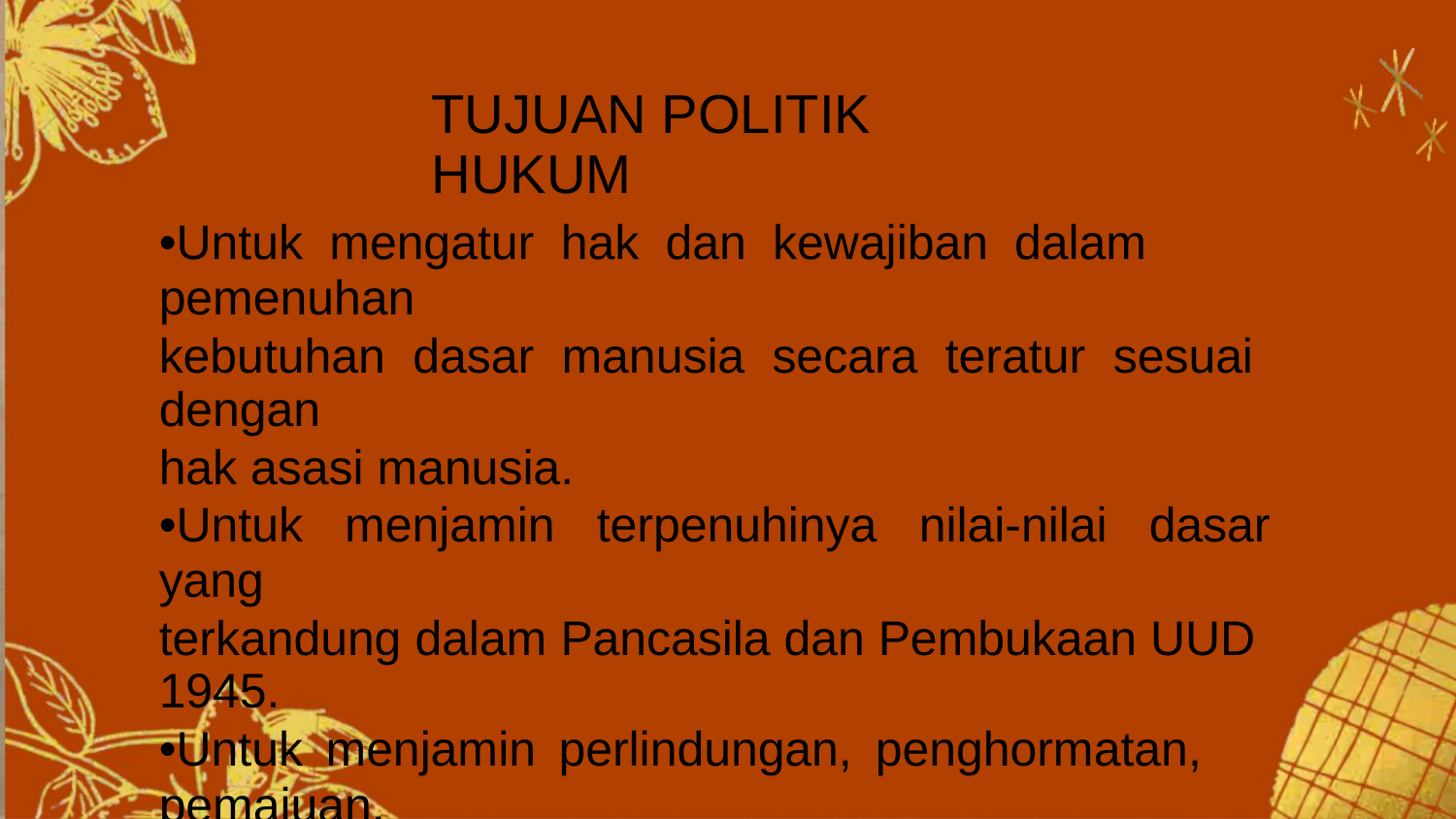

TUJUAN POLITIK HUKUM
•Untuk mengatur hak dan kewajiban dalam pemenuhan
kebutuhan dasar manusia secara teratur sesuai dengan
hak asasi manusia.
•Untuk menjamin terpenuhinya nilai-nilai dasar yang
terkandung dalam Pancasila dan Pembukaan UUD 1945.
•Untuk menjamin perlindungan, penghormatan, pemajuan,
kepastian dan keadilan dalam pemenuhan hak asasi
manusia.